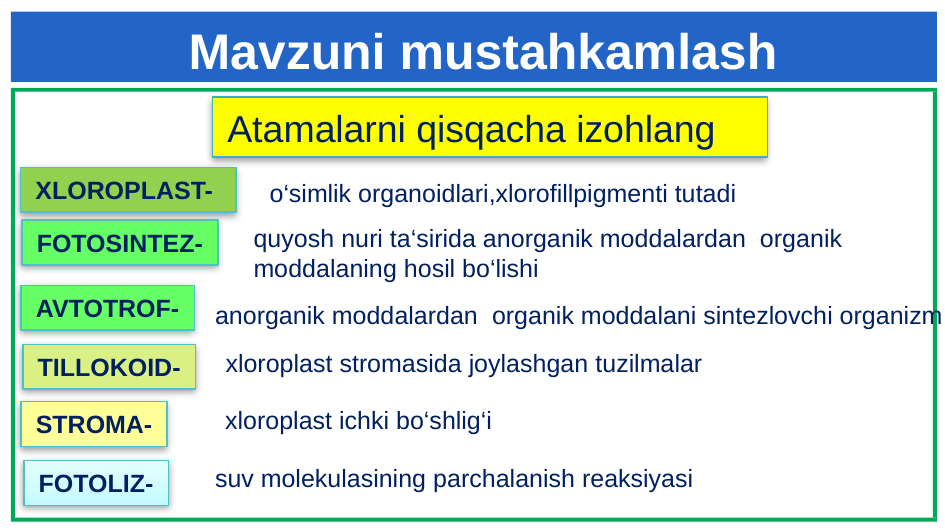

Mavzuni mustahkamlash
Atamalarni qisqacha izohlang
2
XLOROPLAST-
o‘simlik organoidlari,xlorofillpigmenti tutadi
quyosh nuri ta‘sirida anorganik moddalardan  organik moddalaning hosil bo‘lishi
FOTOSINTEZ-
AVTOTROF-
anorganik moddalardan  organik moddalani sintezlovchi organizm
xloroplast stromasida joylashgan tuzilmalar
TILLOKOID-
xloroplast ichki bo‘shlig‘i
STROMA-
suv molekulasining parchalanish reaksiyasi
FOTOLIZ-